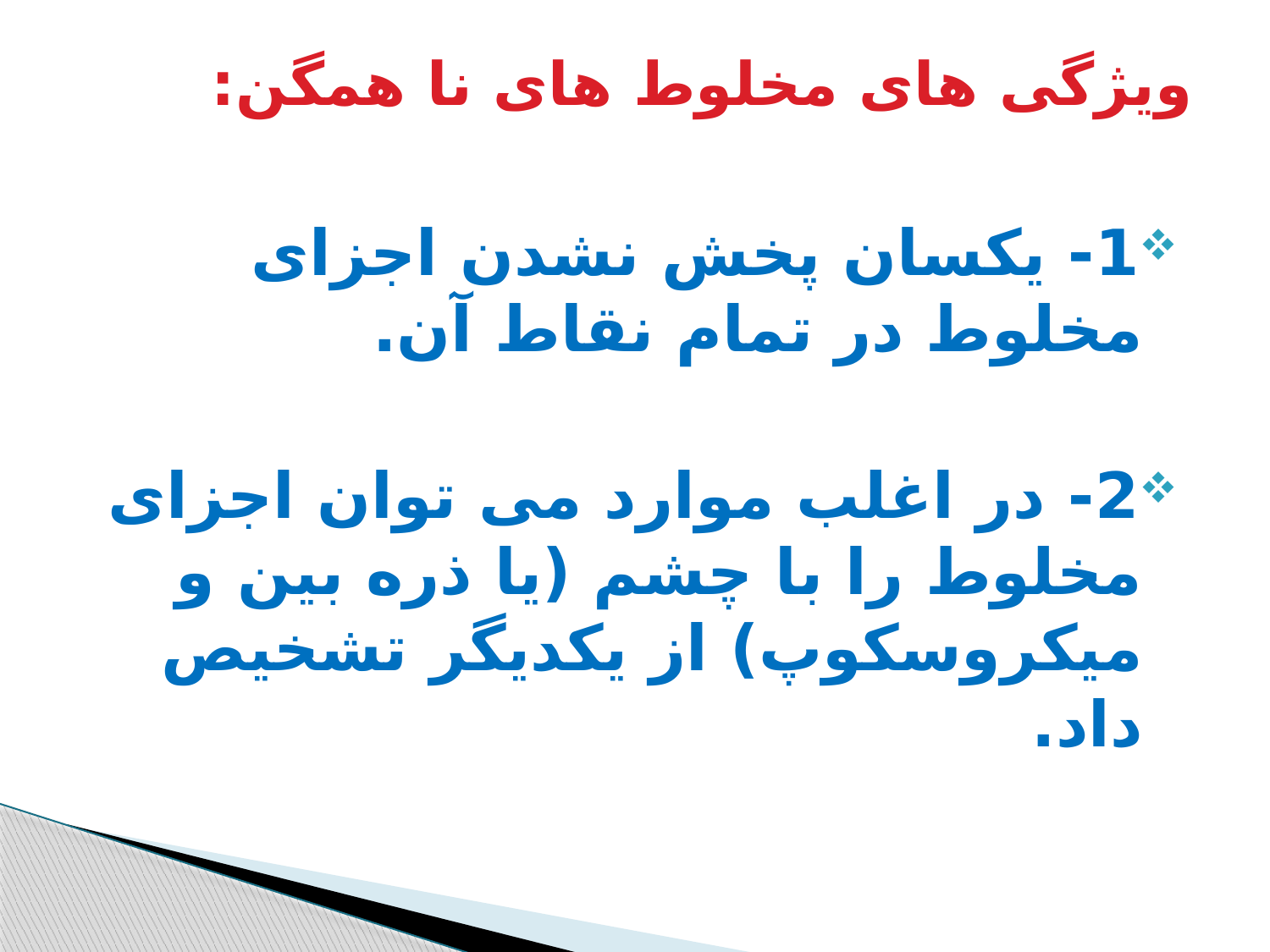

# ویژگی های مخلوط های نا همگن:
1- یکسان پخش نشدن اجزای مخلوط در تمام نقاط آن.

2- در اغلب موارد می توان اجزای مخلوط را با چشم (یا ذره بین و میکروسکوپ) از یکدیگر تشخیص داد.